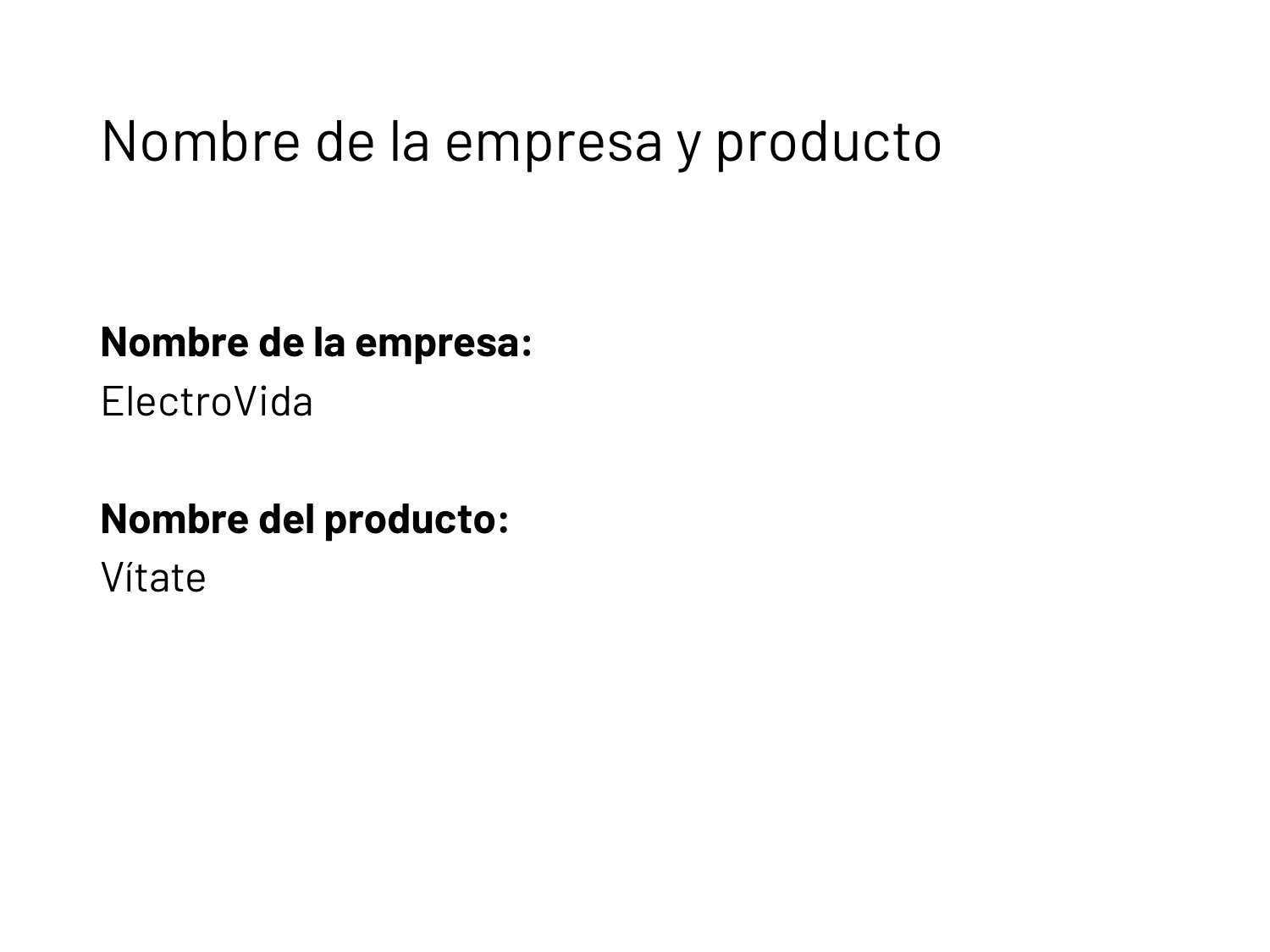

# Nombre de la empresa y producto

Nombre de la empresa:
ElectroVida

Nombre del producto:
Vítate